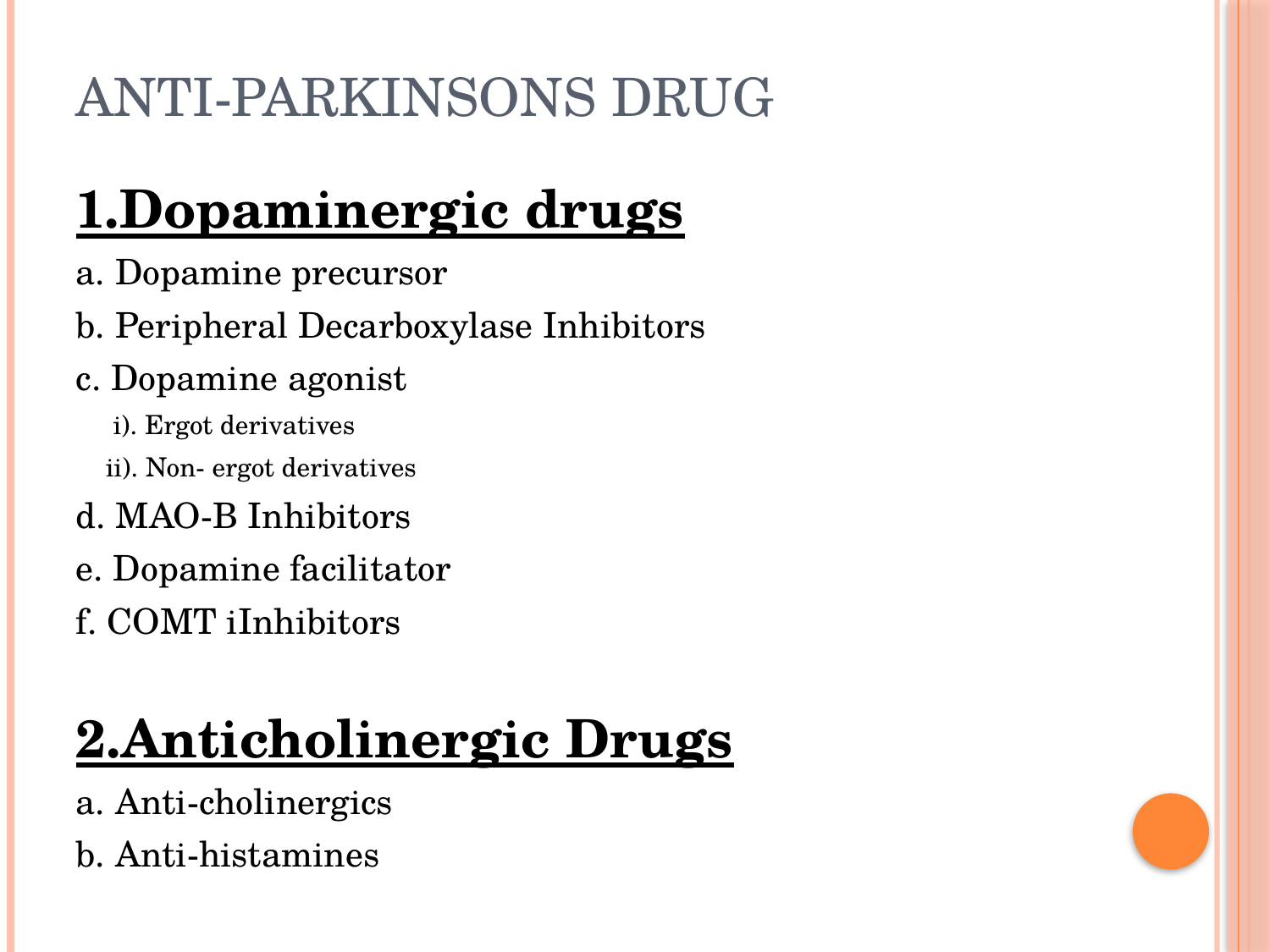

# Anti-Parkinsons Drug
1.Dopaminergic drugs
a. Dopamine precursor
b. Peripheral Decarboxylase Inhibitors
c. Dopamine agonist
     i). Ergot derivatives
    ii). Non- ergot derivatives
d. MAO-B Inhibitors
e. Dopamine facilitator
f. COMT iInhibitors

2.Anticholinergic Drugs
a. Anti-cholinergics
b. Anti-histamines